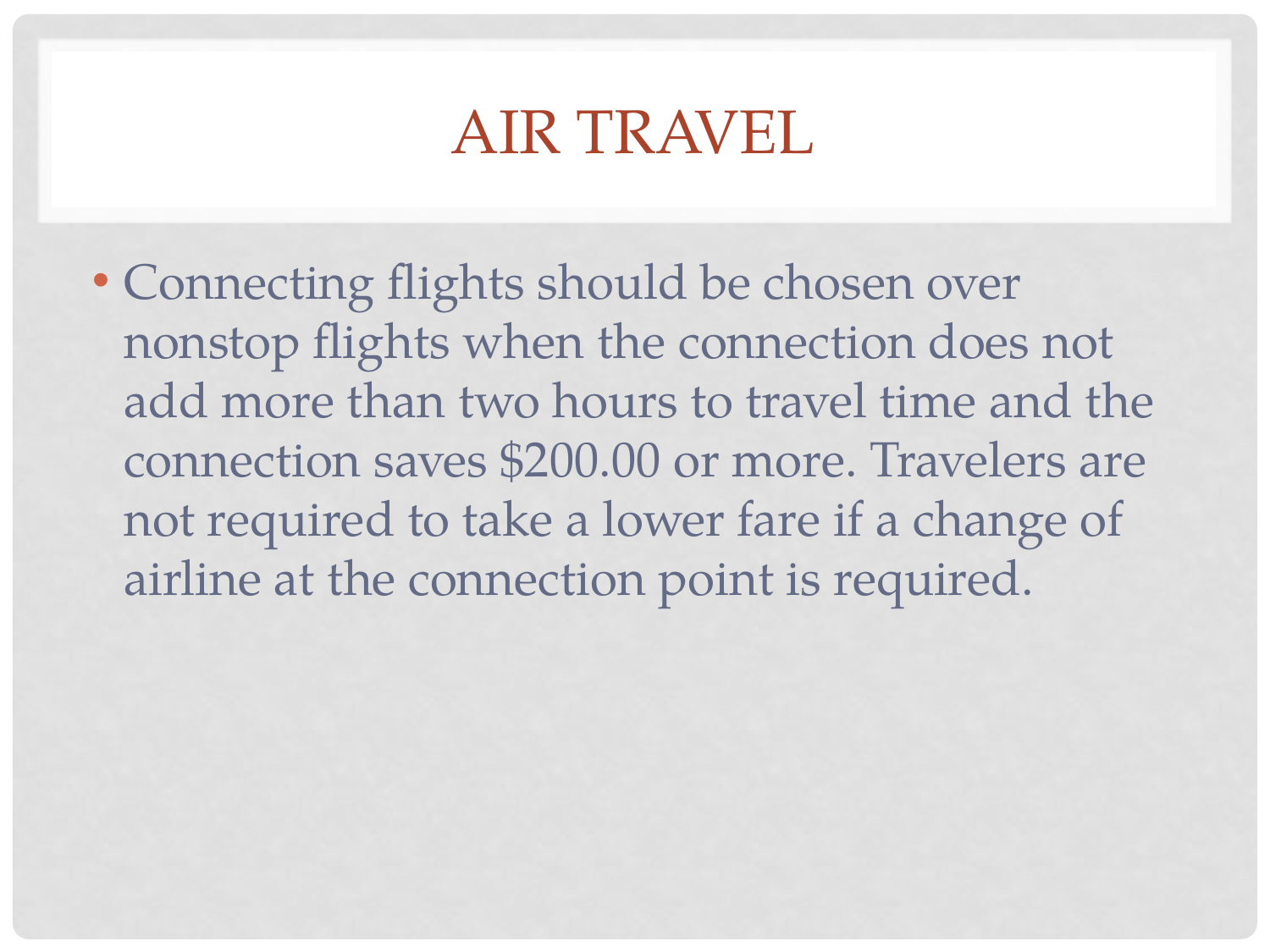

# Air travel
Connecting flights should be chosen over nonstop flights when the connection does not add more than two hours to travel time and the connection saves $200.00 or more. Travelers are not required to take a lower fare if a change of airline at the connection point is required.